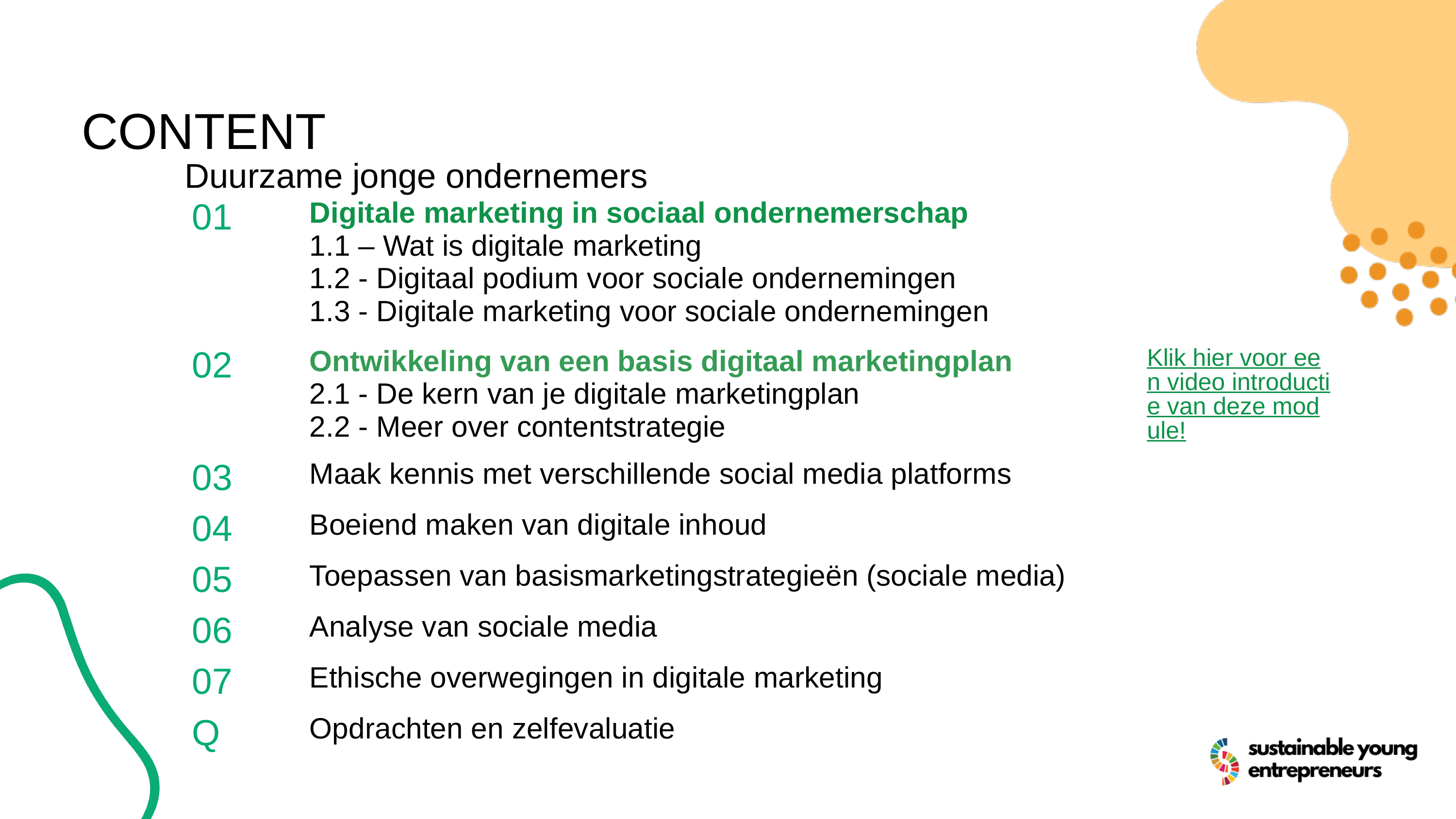

CONTENT
Duurzame jonge ondernemers
| 01 | Digitale marketing in sociaal ondernemerschap 1.1 – Wat is digitale marketing 1.2 - Digitaal podium voor sociale ondernemingen 1.3 - Digitale marketing voor sociale ondernemingen |
| --- | --- |
| 02 | Ontwikkeling van een basis digitaal marketingplan 2.1 - De kern van je digitale marketingplan 2.2 - Meer over contentstrategie |
| 03 | Maak kennis met verschillende social media platforms |
| 04 | Boeiend maken van digitale inhoud |
| 05 | Toepassen van basismarketingstrategieën (sociale media) |
| 06 | Analyse van sociale media |
| 07 | Ethische overwegingen in digitale marketing |
| Q | Opdrachten en zelfevaluatie |
Klik hier voor een video introductie van deze module!